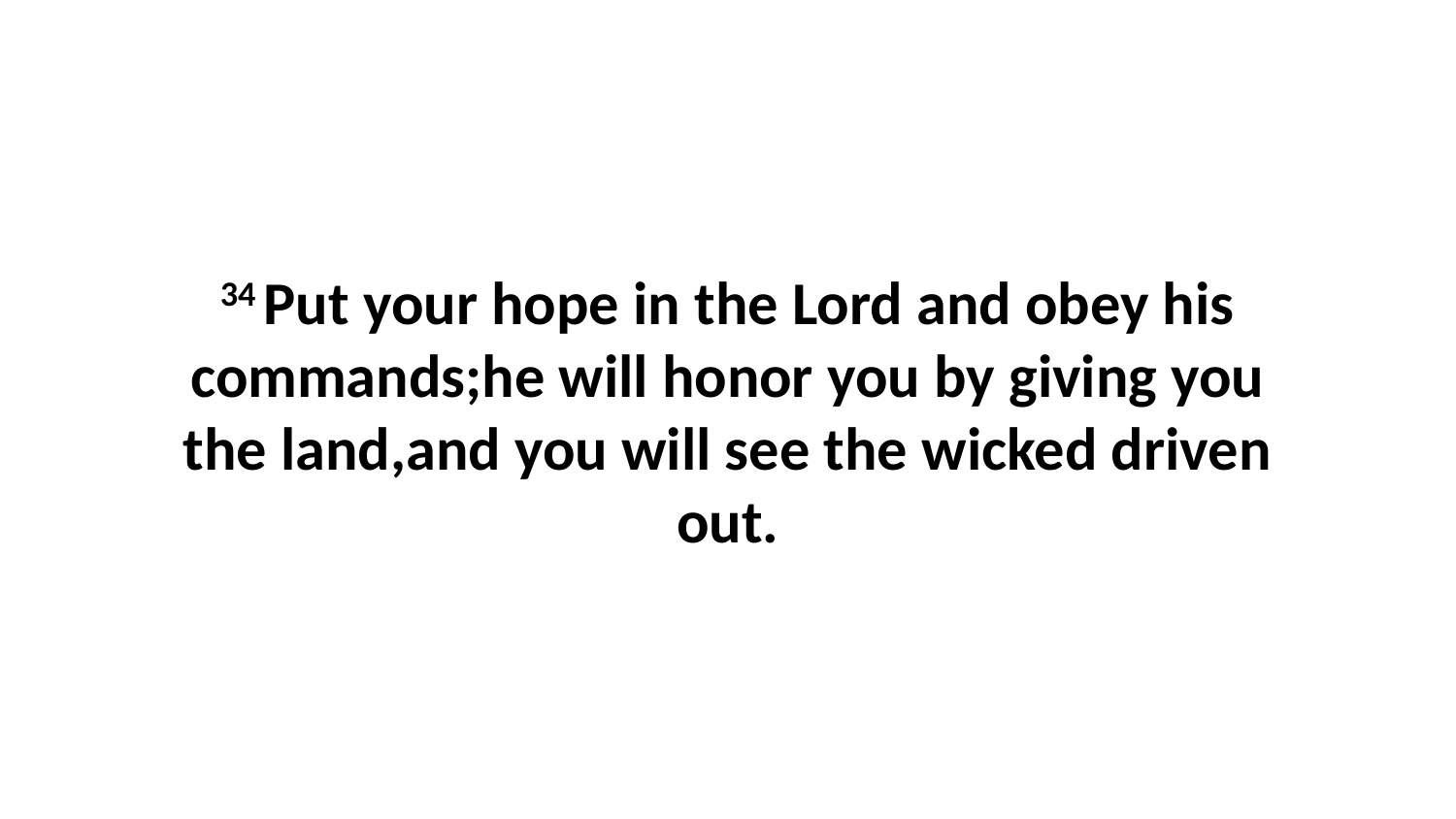

34 Put your hope in the Lord and obey his commands;he will honor you by giving you the land,and you will see the wicked driven out.